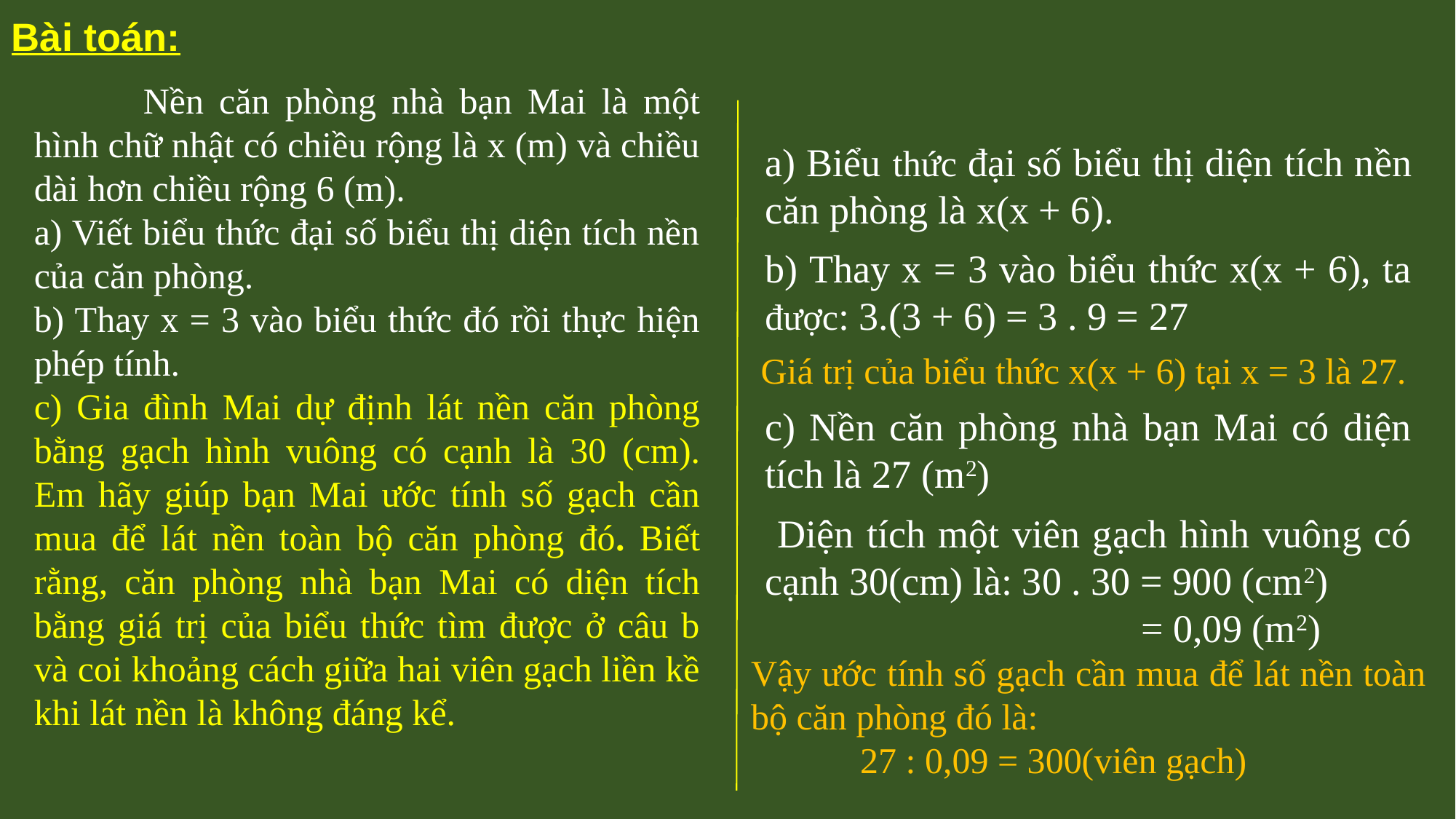

Bài toán:
	Nền căn phòng nhà bạn Mai là một hình chữ nhật có chiều rộng là x (m) và chiều dài hơn chiều rộng 6 (m).
a) Viết biểu thức đại số biểu thị diện tích nền của căn phòng.
b) Thay x = 3 vào biểu thức đó rồi thực hiện phép tính.
c) Gia đình Mai dự định lát nền căn phòng bằng gạch hình vuông có cạnh là 30 (cm). Em hãy giúp bạn Mai ước tính số gạch cần mua để lát nền toàn bộ căn phòng đó. Biết rằng, căn phòng nhà bạn Mai có diện tích bằng giá trị của biểu thức tìm được ở câu b và coi khoảng cách giữa hai viên gạch liền kề khi lát nền là không đáng kể.

a) Biểu thức đại số biểu thị diện tích nền căn phòng là x(x + 6).
b) Thay x = 3 vào biểu thức x(x + 6), ta được: 3.(3 + 6) = 3 . 9 = 27
Giá trị của biểu thức x(x + 6) tại x = 3 là 27.
c) Nền căn phòng nhà bạn Mai có diện tích là 27 (m2)
 Diện tích một viên gạch hình vuông có cạnh 30(cm) là: 30 . 30 = 900 (cm2)
= 0,09 (m2)
Vậy ước tính số gạch cần mua để lát nền toàn bộ căn phòng đó là:
            27 : 0,09 = 300(viên gạch)